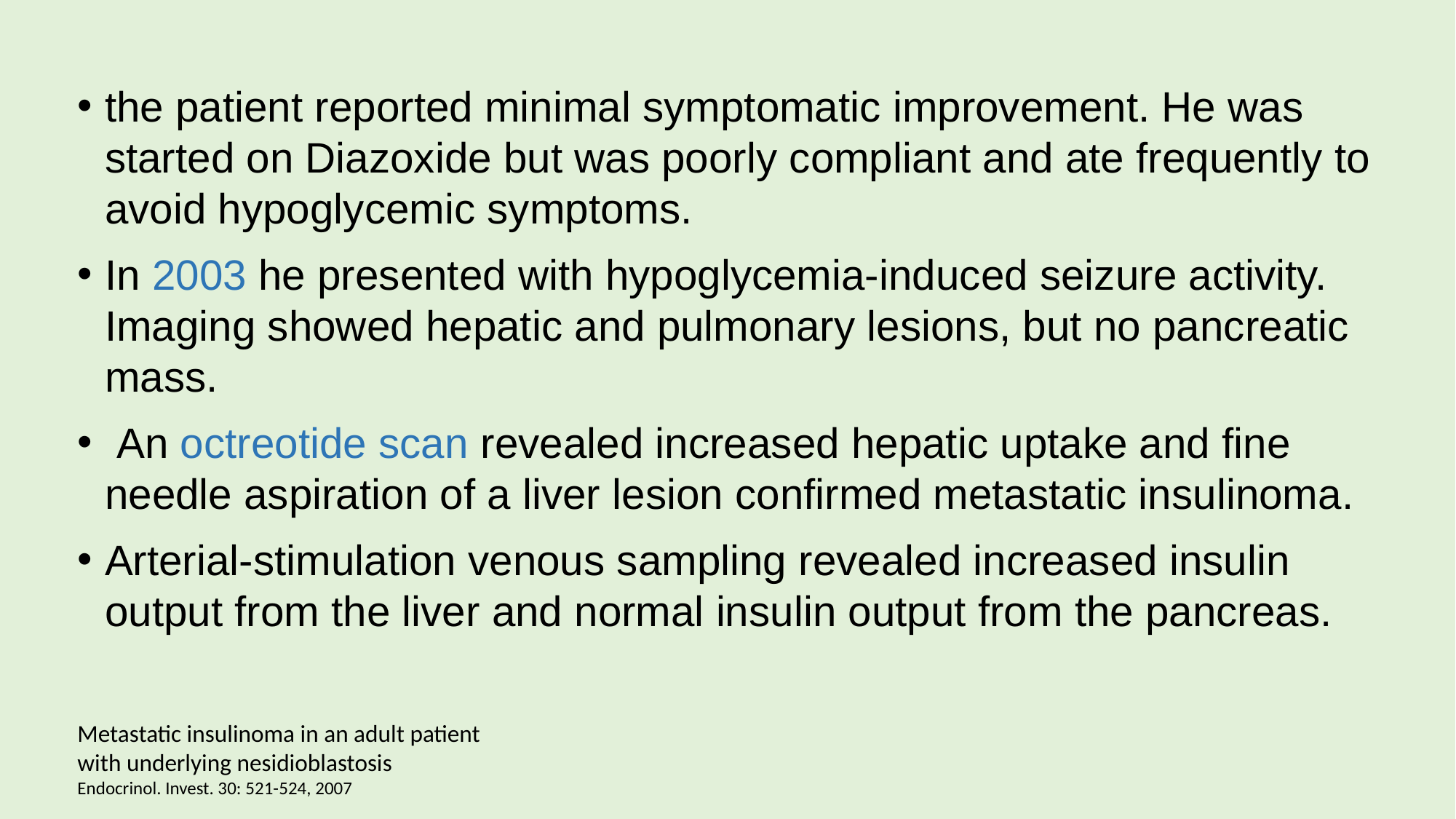

the patient reported minimal symptomatic improvement. He was started on Diazoxide but was poorly compliant and ate frequently to avoid hypoglycemic symptoms.
In 2003 he presented with hypoglycemia-induced seizure activity. Imaging showed hepatic and pulmonary lesions, but no pancreatic mass.
 An octreotide scan revealed increased hepatic uptake and fine needle aspiration of a liver lesion confirmed metastatic insulinoma.
Arterial-stimulation venous sampling revealed increased insulin output from the liver and normal insulin output from the pancreas.

Metastatic insulinoma in an adult patient with underlying nesidioblastosis
Endocrinol. Invest. 30: 521-524, 2007